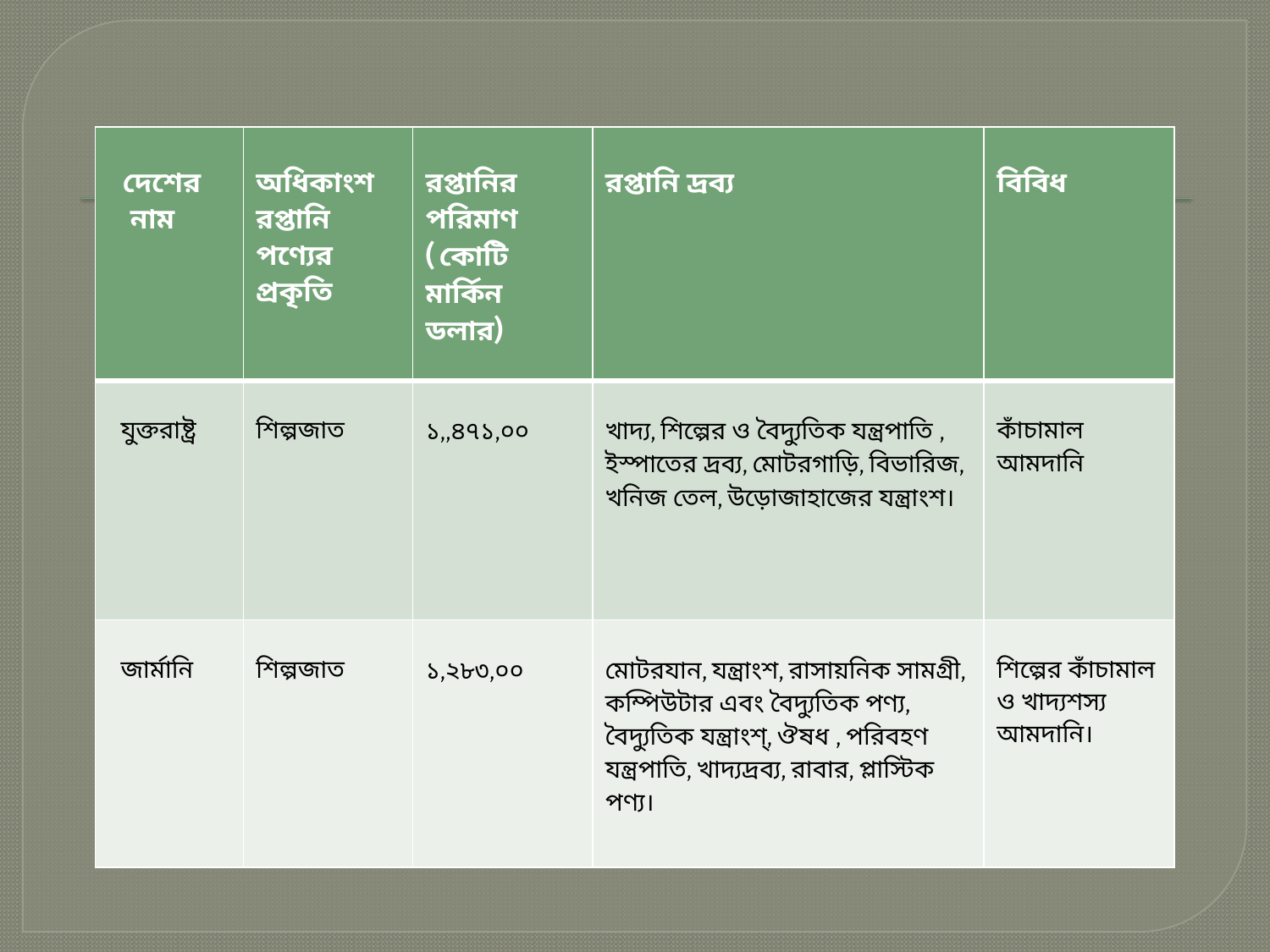

| দেশের নাম | অধিকাংশ রপ্তানি পণ্যের প্রকৃতি | রপ্তানির পরিমাণ ( কোটি মার্কিন ডলার) | রপ্তানি দ্রব্য | বিবিধ |
| --- | --- | --- | --- | --- |
| যুক্তরাষ্ট্র | শিল্পজাত | ১,,৪৭১,০০ | খাদ্য, শিল্পের ও বৈদ্যুতিক যন্ত্রপাতি , ইস্পাতের দ্রব্য, মোটরগাড়ি, বিভারিজ, খনিজ তেল, উড়োজাহাজের যন্ত্রাংশ। | কাঁচামাল আমদানি |
| জার্মানি | শিল্পজাত | ১,২৮৩,০০ | মোটরযান, যন্ত্রাংশ, রাসায়নিক সামগ্রী, কম্পিউটার এবং বৈদ্যুতিক পণ্য, বৈদ্যুতিক যন্ত্রাংশ্‌, ঔষধ , পরিবহণ যন্ত্রপাতি, খাদ্যদ্রব্য, রাবার, প্লাস্টিক পণ্য। | শিল্পের কাঁচামাল ও খাদ্যশস্য আমদানি। |